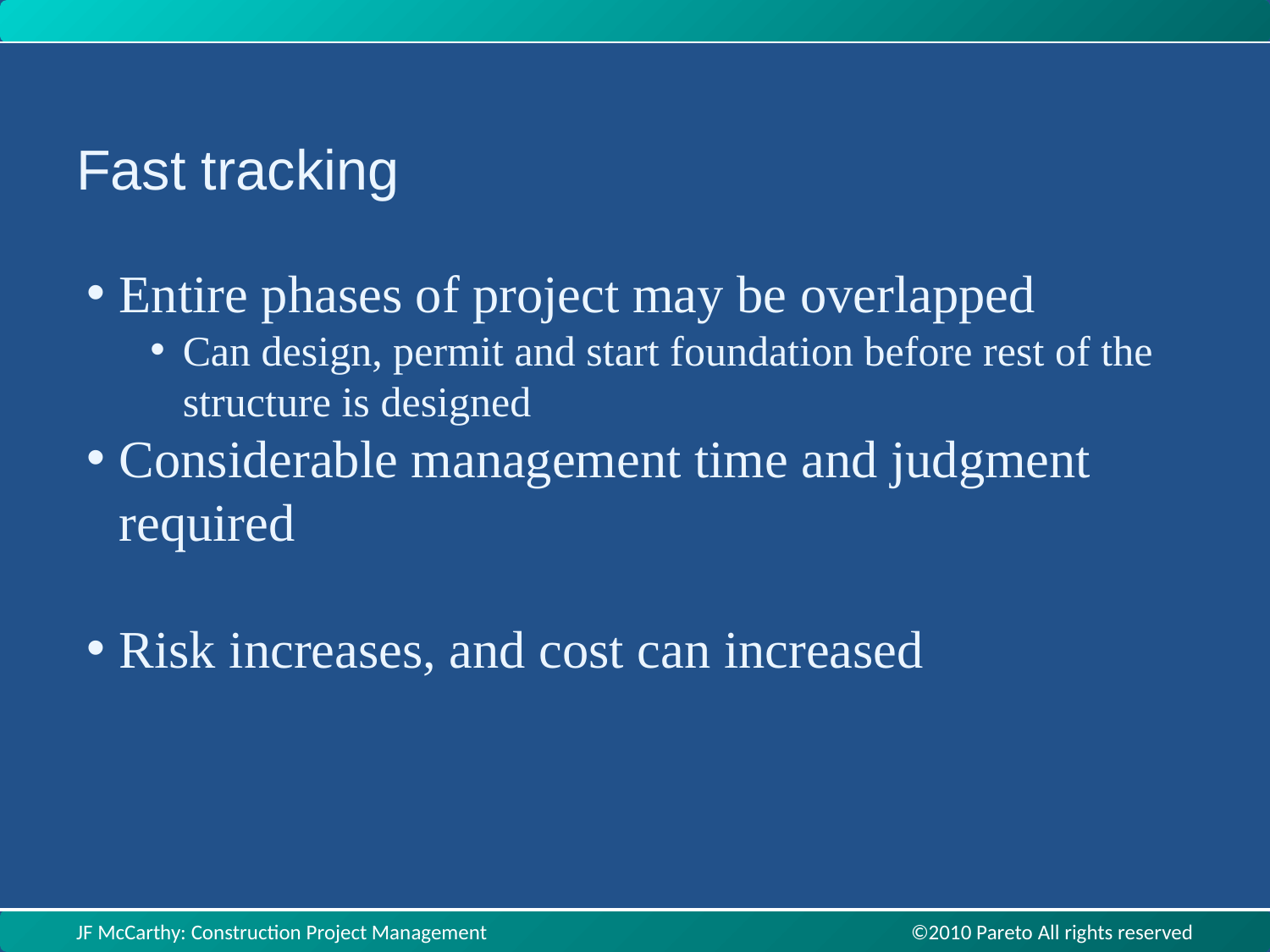

Fast tracking
Entire phases of project may be overlapped
Can design, permit and start foundation before rest of the structure is designed
Considerable management time and judgment required

Risk increases, and cost can increased

JF McCarthy: Construction Project Management                                                                                       ©2010 Pareto All rights reserved

JF McCarthy: Construction Project Management                                                                                       ©2010 Pareto All rights reserved